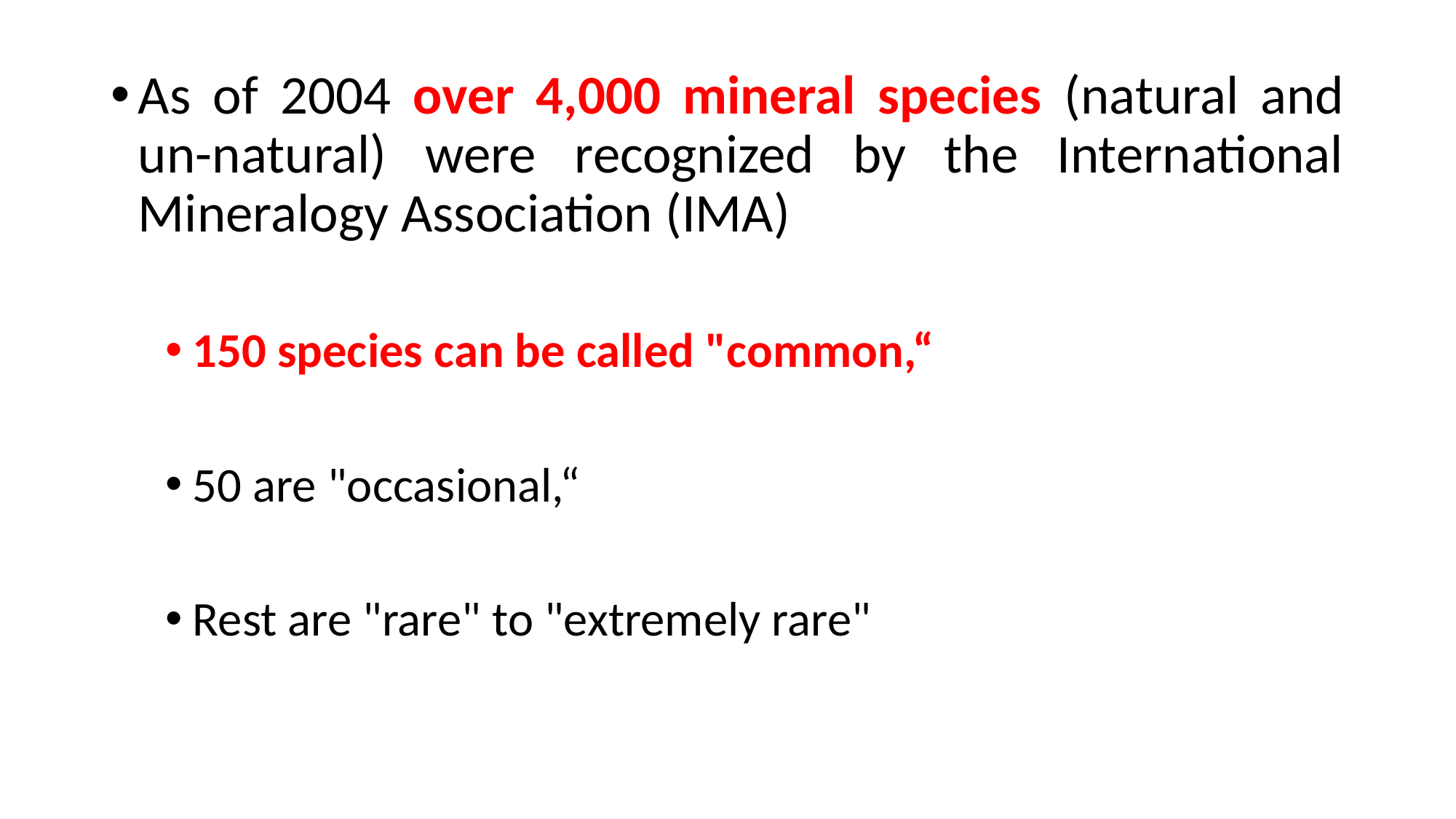

As of 2004 over 4,000 mineral species (natural and un-natural) were recognized by the International Mineralogy Association (IMA)

150 species can be called "common,“

50 are "occasional,“

Rest are "rare" to "extremely rare"